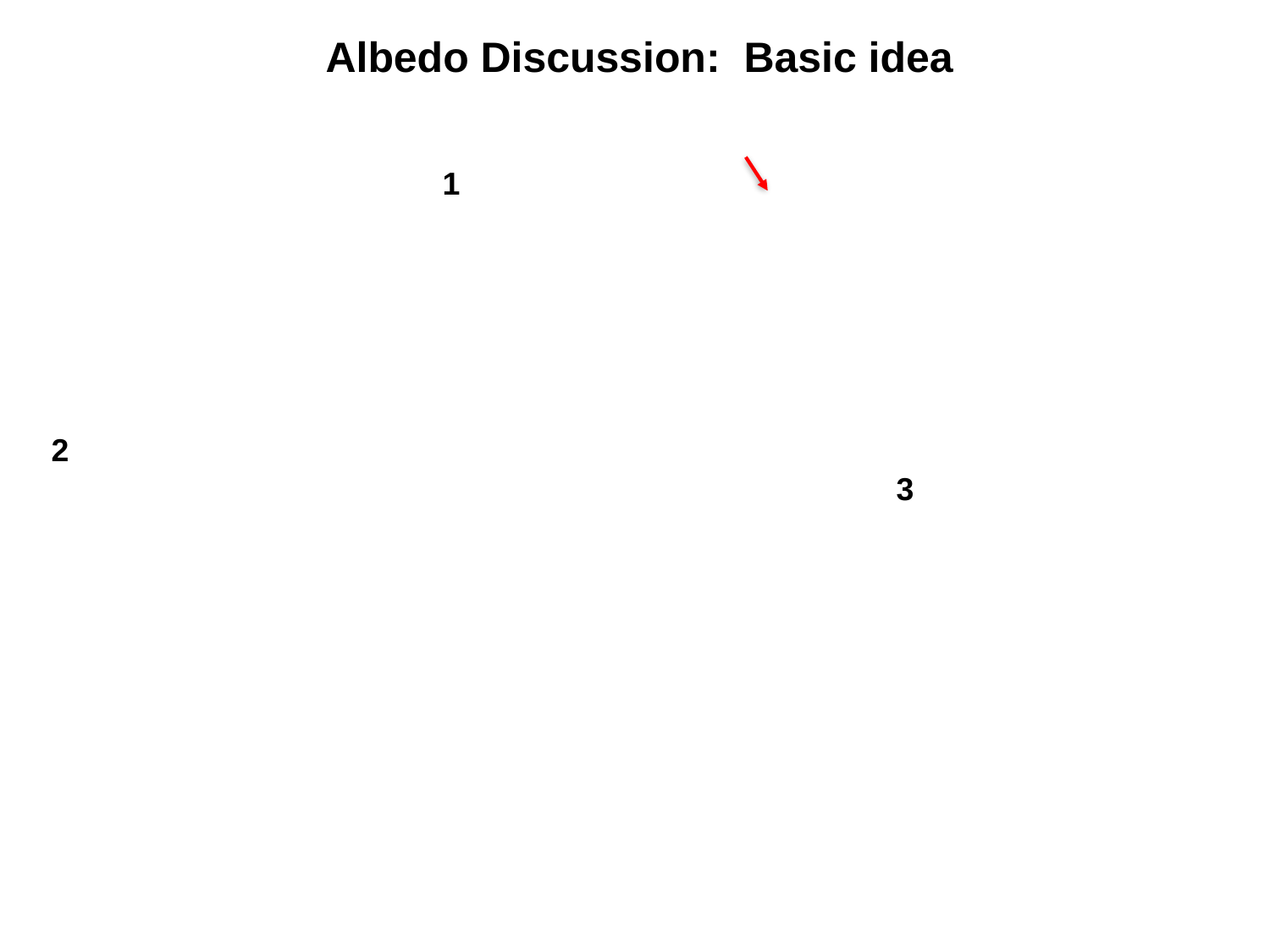

Albedo Discussion:  Basic idea

1
2
3